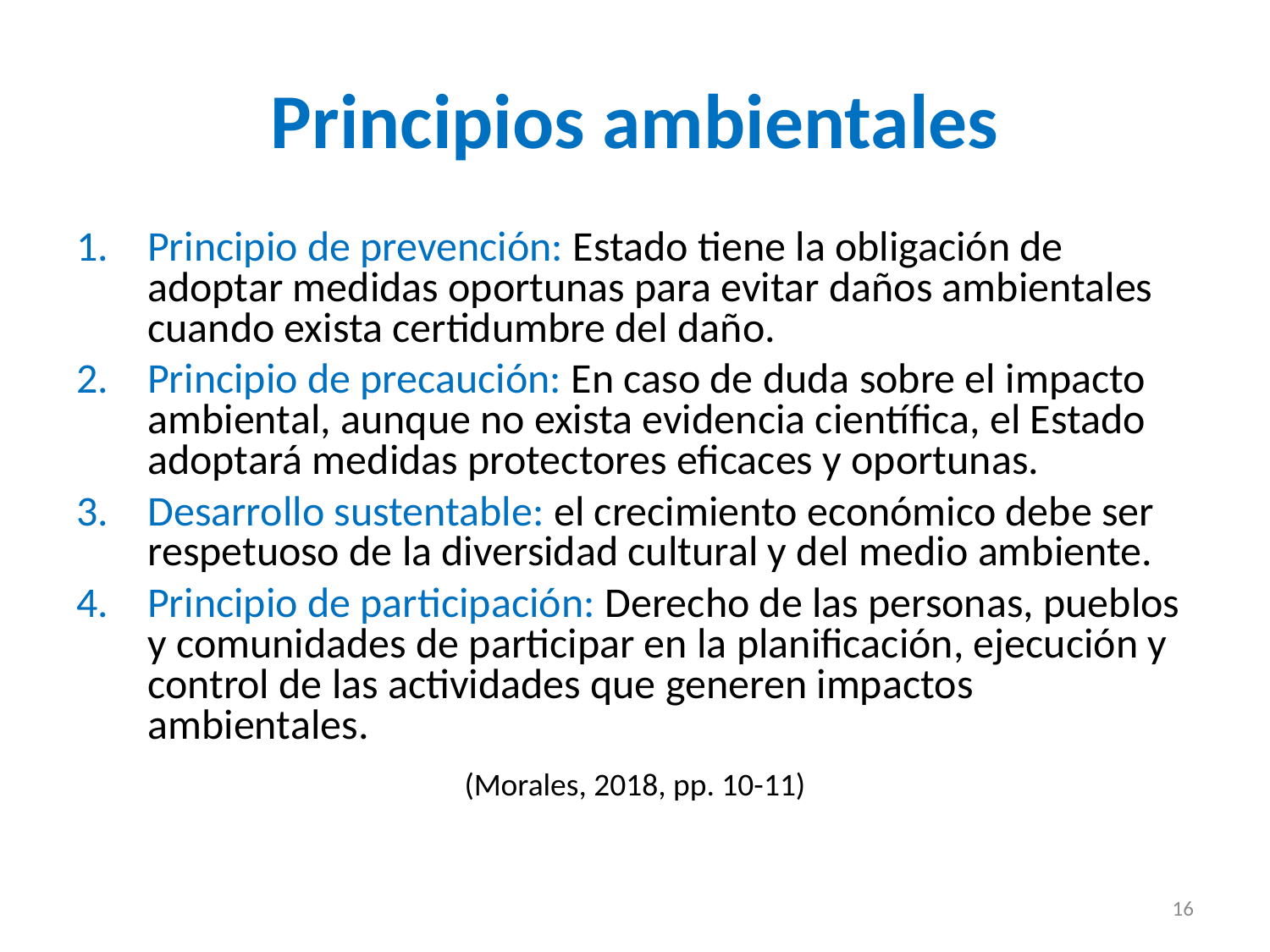

# Principios ambientales
Principio de prevención: Estado tiene la obligación de adoptar medidas oportunas para evitar daños ambientales cuando exista certidumbre del daño.
Principio de precaución: En caso de duda sobre el impacto ambiental, aunque no exista evidencia científica, el Estado adoptará medidas protectores eficaces y oportunas.
Desarrollo sustentable: el crecimiento económico debe ser respetuoso de la diversidad cultural y del medio ambiente.
Principio de participación: Derecho de las personas, pueblos y comunidades de participar en la planificación, ejecución y control de las actividades que generen impactos ambientales.
(Morales, 2018, pp. 10-11)
16